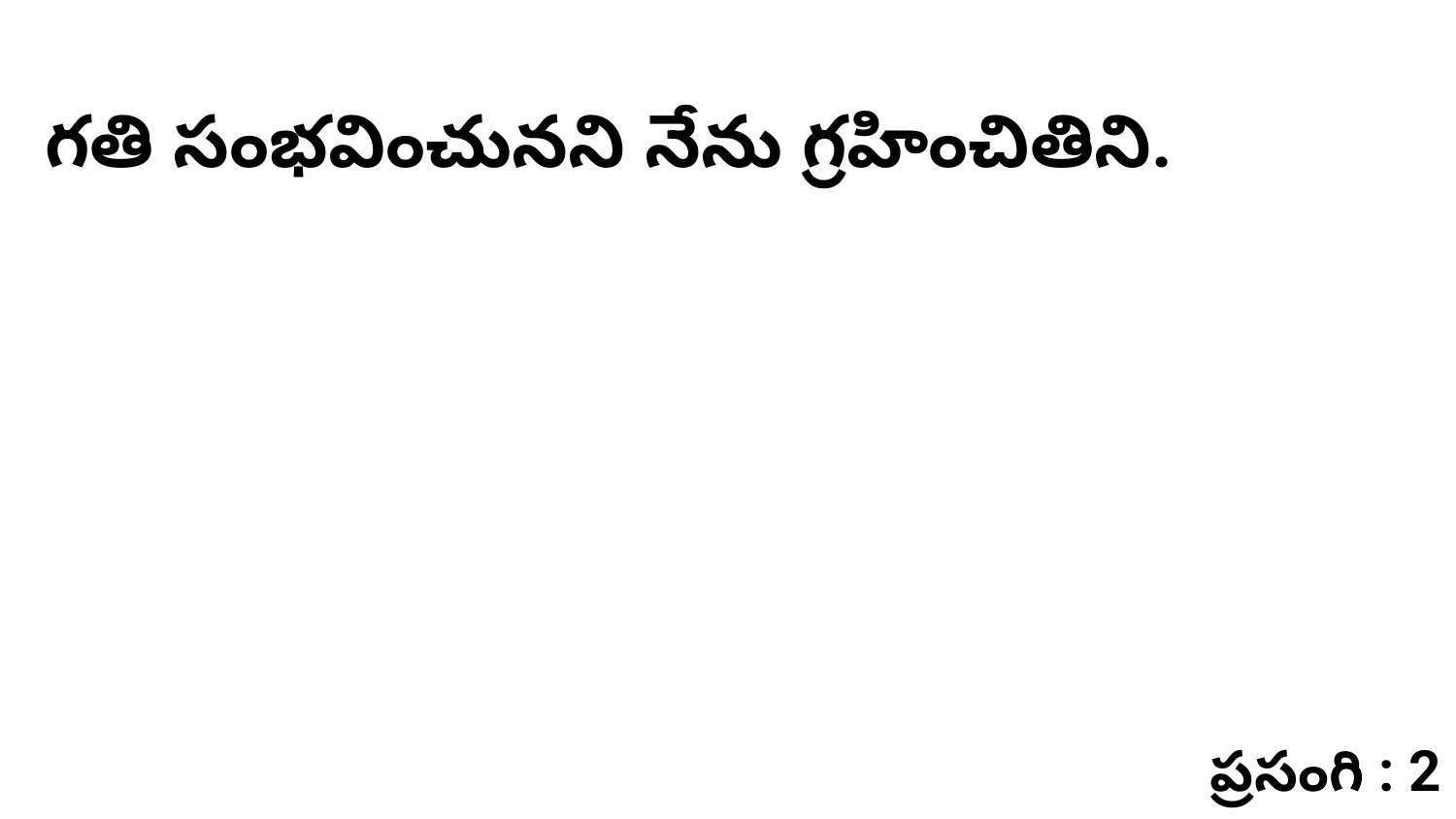

గతి సంభవించునని నేను గ్రహించితిని.
ప్రసంగి : 2